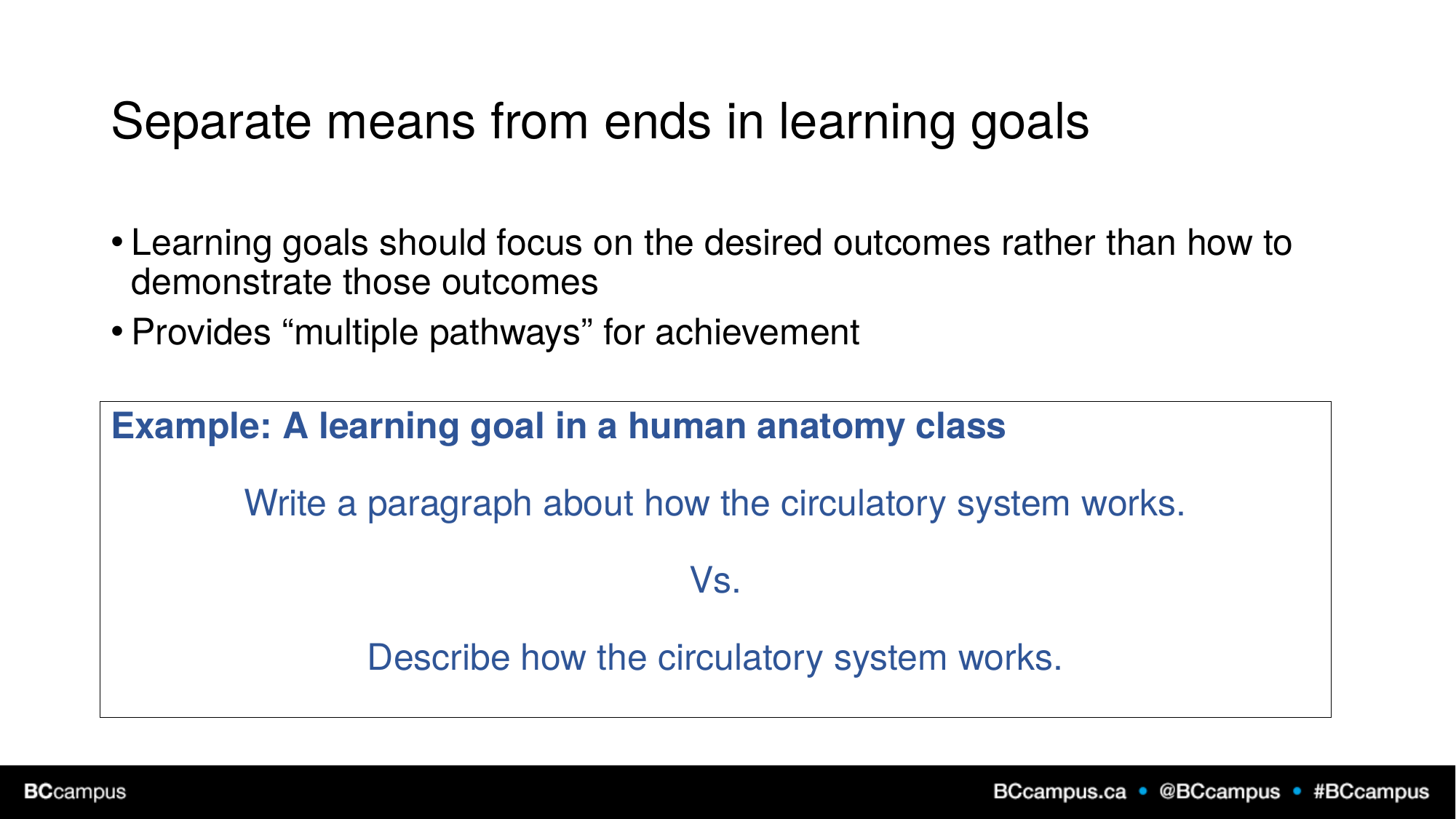

# Separate means from ends in learning goals
Learning goals should focus on the desired outcomes rather than how to demonstrate those outcomes
Provides “multiple pathways” for achievement
Example: A learning goal in a human anatomy class
Write a paragraph about how the circulatory system works.
Vs.
Describe how the circulatory system works.